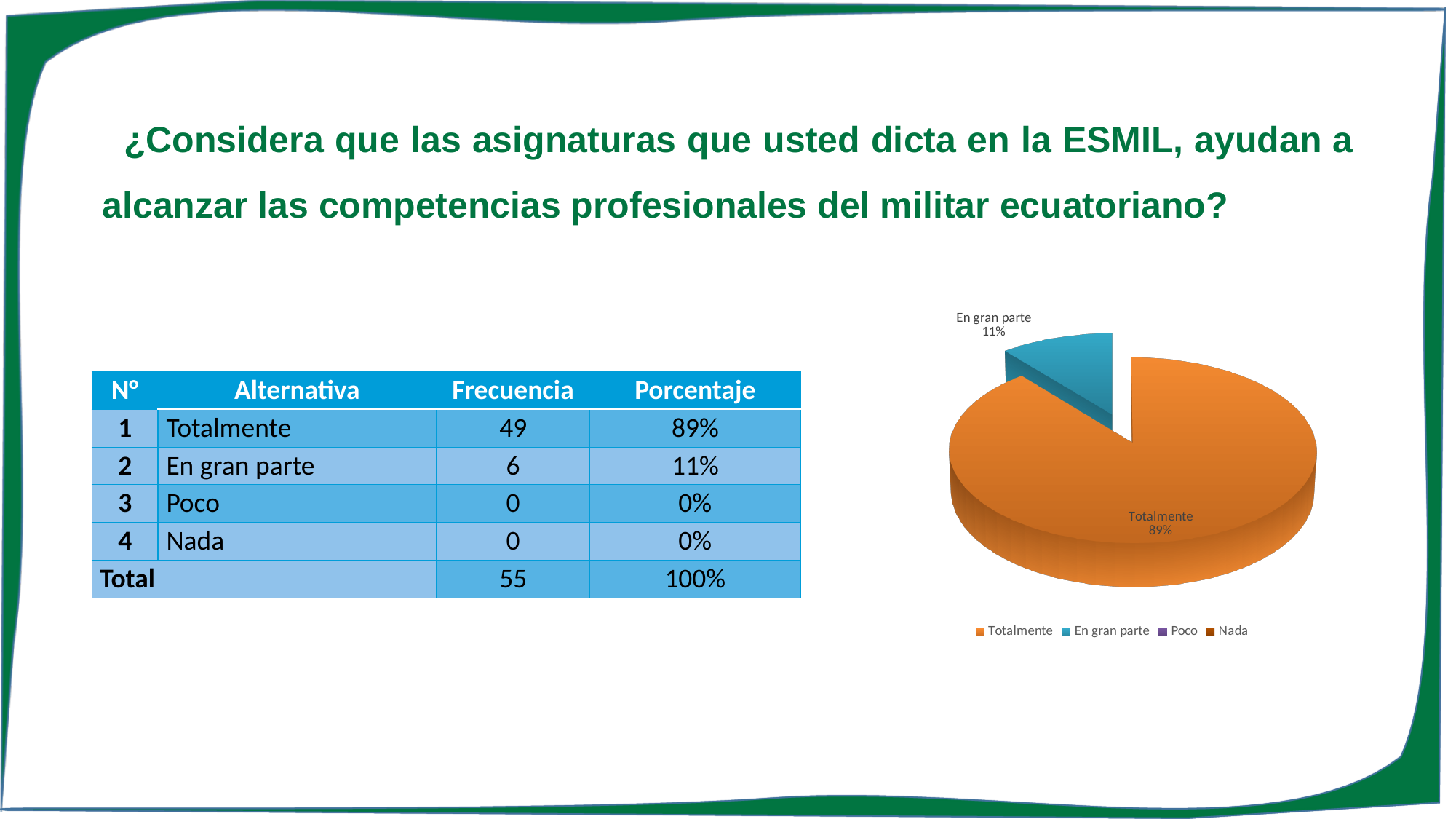

¿Considera que las asignaturas que usted dicta en la ESMIL, ayudan a alcanzar las competencias profesionales del militar ecuatoriano?

[unsupported chart]

| N° | Alternativa | Frecuencia | Porcentaje |
| --- | --- | --- | --- |
| 1 | Totalmente | 49 | 89% |
| 2 | En gran parte | 6 | 11% |
| 3 | Poco | 0 | 0% |
| 4 | Nada | 0 | 0% |
| Total |  | 55 | 100% |